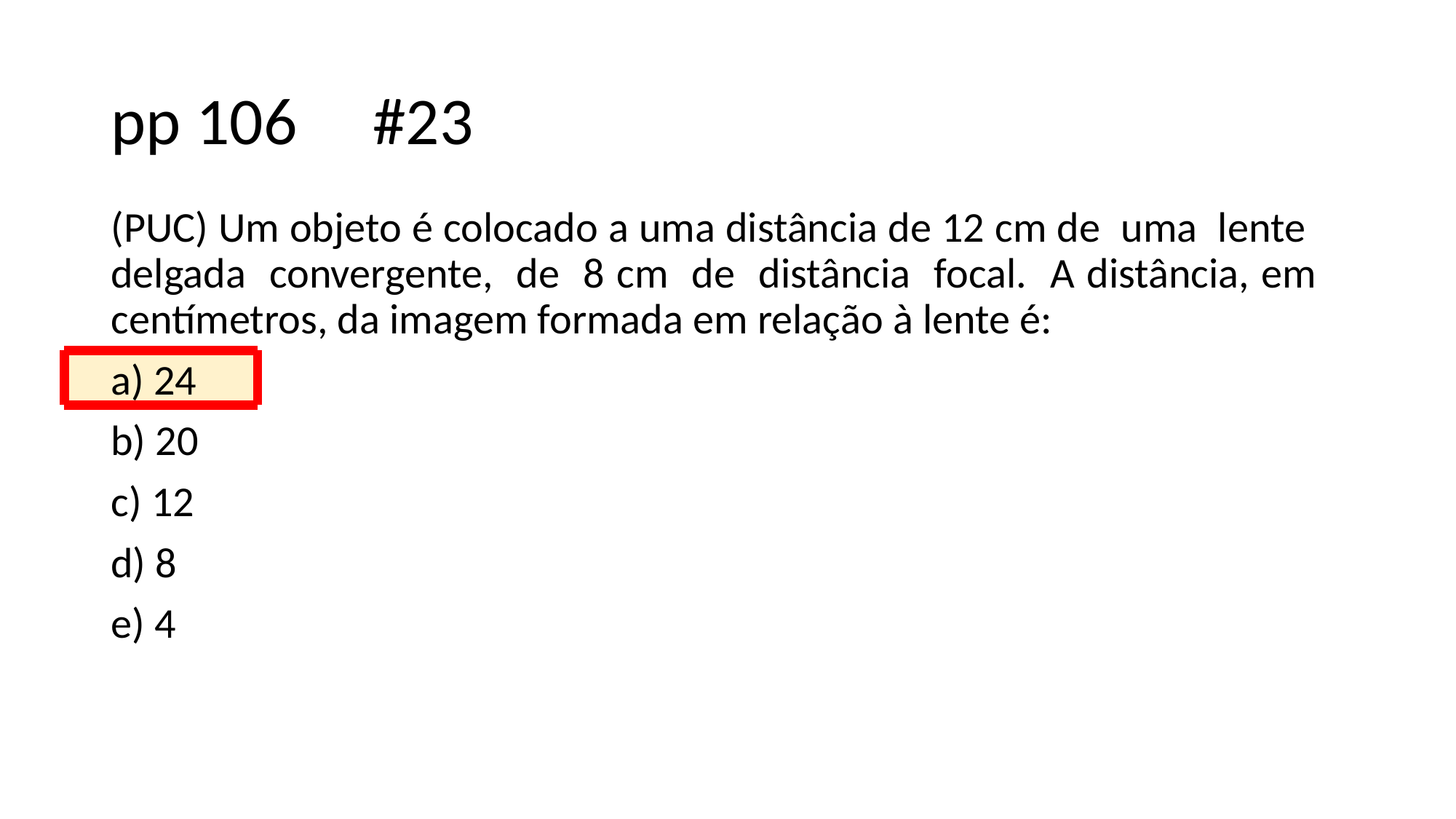

# pp 106     #23
(PUC) Um objeto é colocado a uma distância de 12 cm de  uma  lente  delgada  convergente,  de  8 cm  de  distância  focal.  A distância, em centímetros, da imagem formada em relação à lente é:
a) 24
b) 20
c) 12
d) 8
e) 4